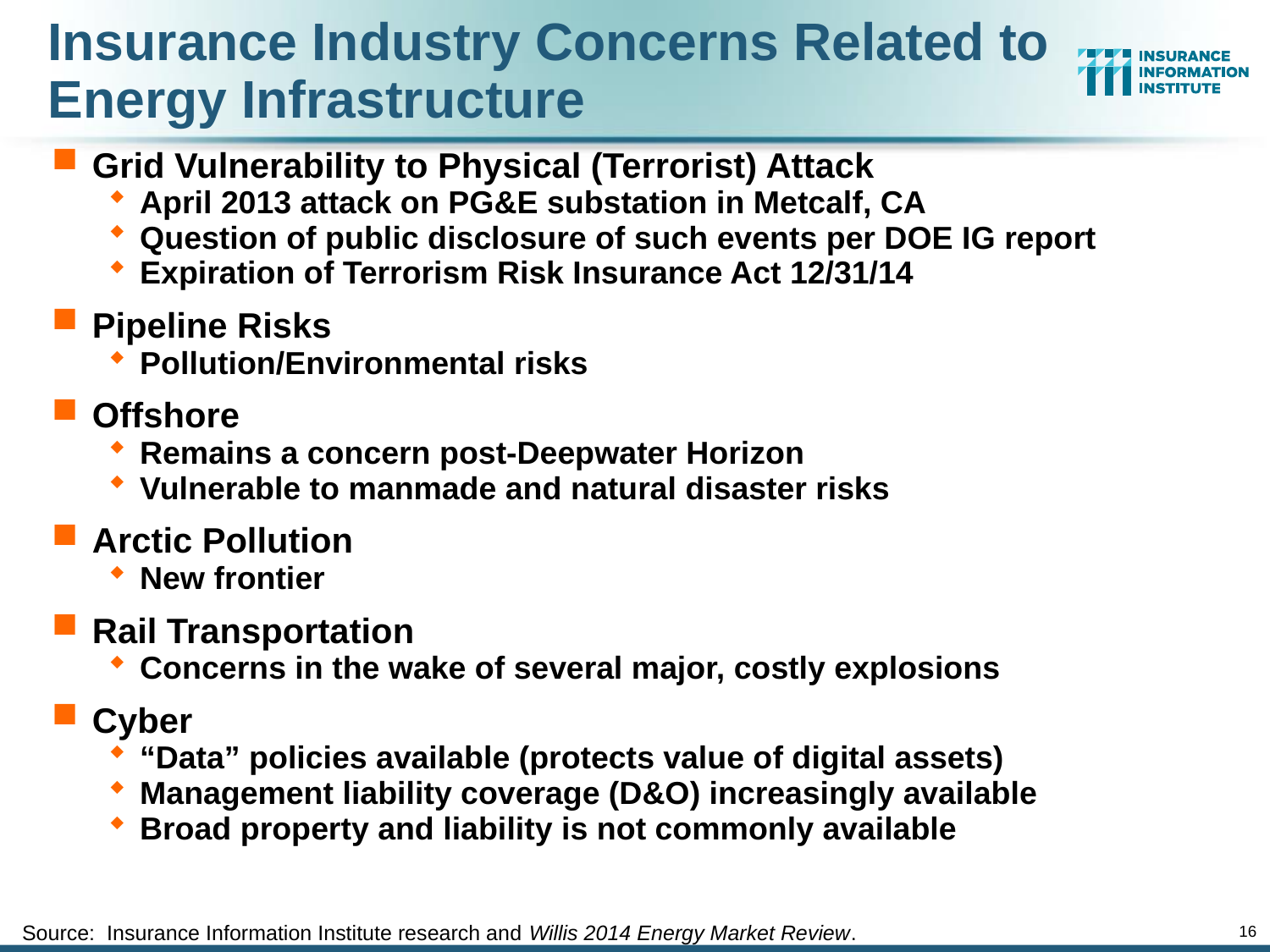

# Insurance Industry Concerns Related to Energy Infrastructure
Grid Vulnerability to Physical (Terrorist) Attack
April 2013 attack on PG&E substation in Metcalf, CA
Question of public disclosure of such events per DOE IG report
Expiration of Terrorism Risk Insurance Act 12/31/14
Pipeline Risks
Pollution/Environmental risks
Offshore
Remains a concern post-Deepwater Horizon
Vulnerable to manmade and natural disaster risks
Arctic Pollution
New frontier
Rail Transportation
Concerns in the wake of several major, costly explosions
Cyber
“Data” policies available (protects value of digital assets)
Management liability coverage (D&O) increasingly available
Broad property and liability is not commonly available

Source:  Insurance Information Institute research and Willis 2014 Energy Market Review.
16
12/01/09 - 9pm
eSlide – P6466 – The Financial Crisis and the Future of the P/C